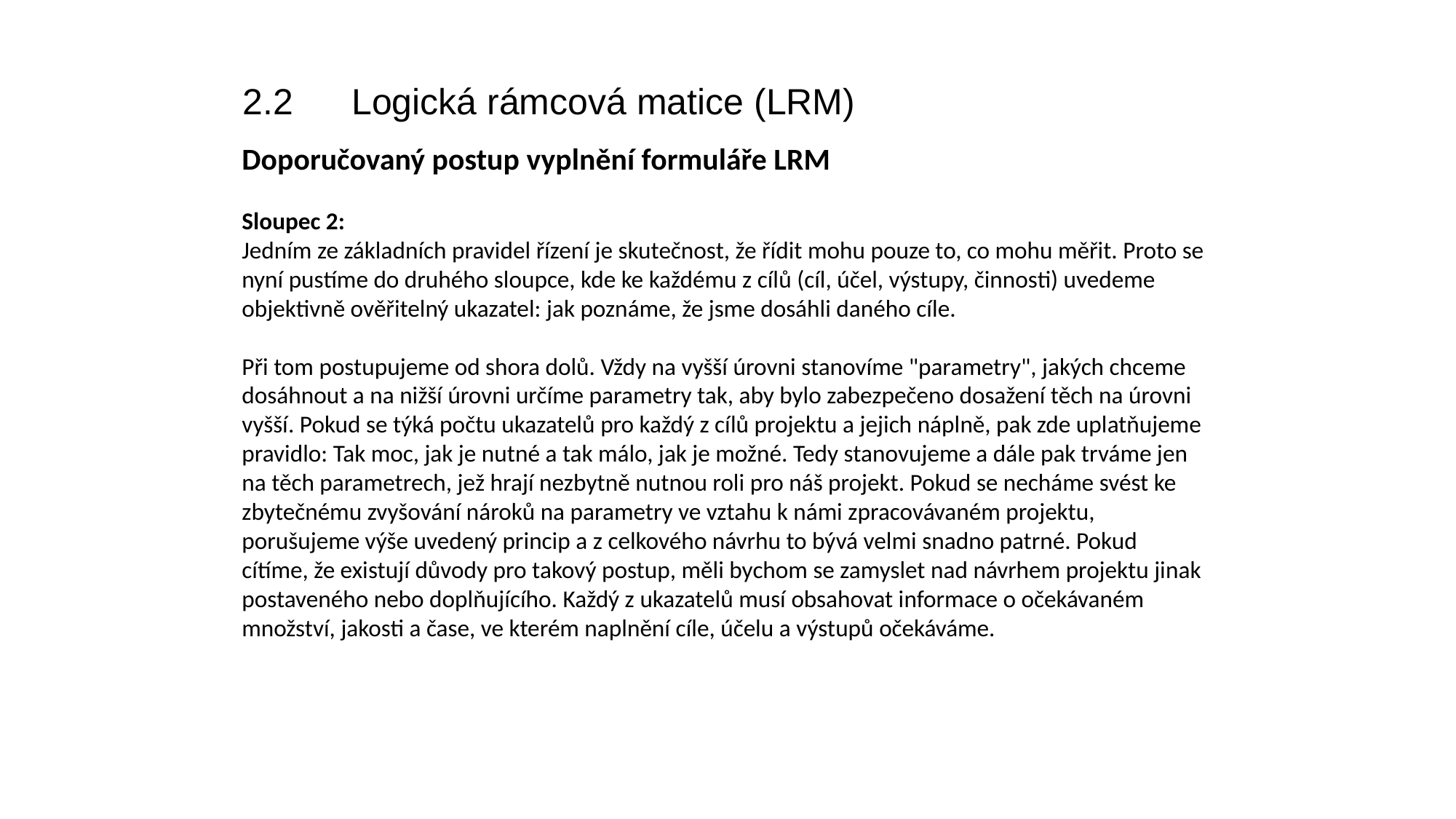

2.2	Logická rámcová matice (LRM)
Doporučovaný postup vyplnění formuláře LRM

Sloupec 2:
Jedním ze základních pravidel řízení je skutečnost, že řídit mohu pouze to, co mohu měřit. Proto se nyní pustíme do druhého sloupce, kde ke každému z cílů (cíl, účel, výstupy, činnosti) uvedeme objektivně ověřitelný ukazatel: jak poznáme, že jsme dosáhli daného cíle.

Při tom postupujeme od shora dolů. Vždy na vyšší úrovni stanovíme "parametry", jakých chceme dosáhnout a na nižší úrovni určíme parametry tak, aby bylo zabezpečeno dosažení těch na úrovni vyšší. Pokud se týká počtu ukazatelů pro každý z cílů projektu a jejich náplně, pak zde uplatňujeme pravidlo: Tak moc, jak je nutné a tak málo, jak je možné. Tedy stanovujeme a dále pak trváme jen na těch parametrech, jež hrají nezbytně nutnou roli pro náš projekt. Pokud se necháme svést ke zbytečnému zvyšování nároků na parametry ve vztahu k námi zpracovávaném projektu, porušujeme výše uvedený princip a z celkového návrhu to bývá velmi snadno patrné. Pokud cítíme, že existují důvody pro takový postup, měli bychom se zamyslet nad návrhem projektu jinak postaveného nebo doplňujícího. Každý z ukazatelů musí obsahovat informace o očekávaném množství, jakosti a čase, ve kterém naplnění cíle, účelu a výstupů očekáváme.